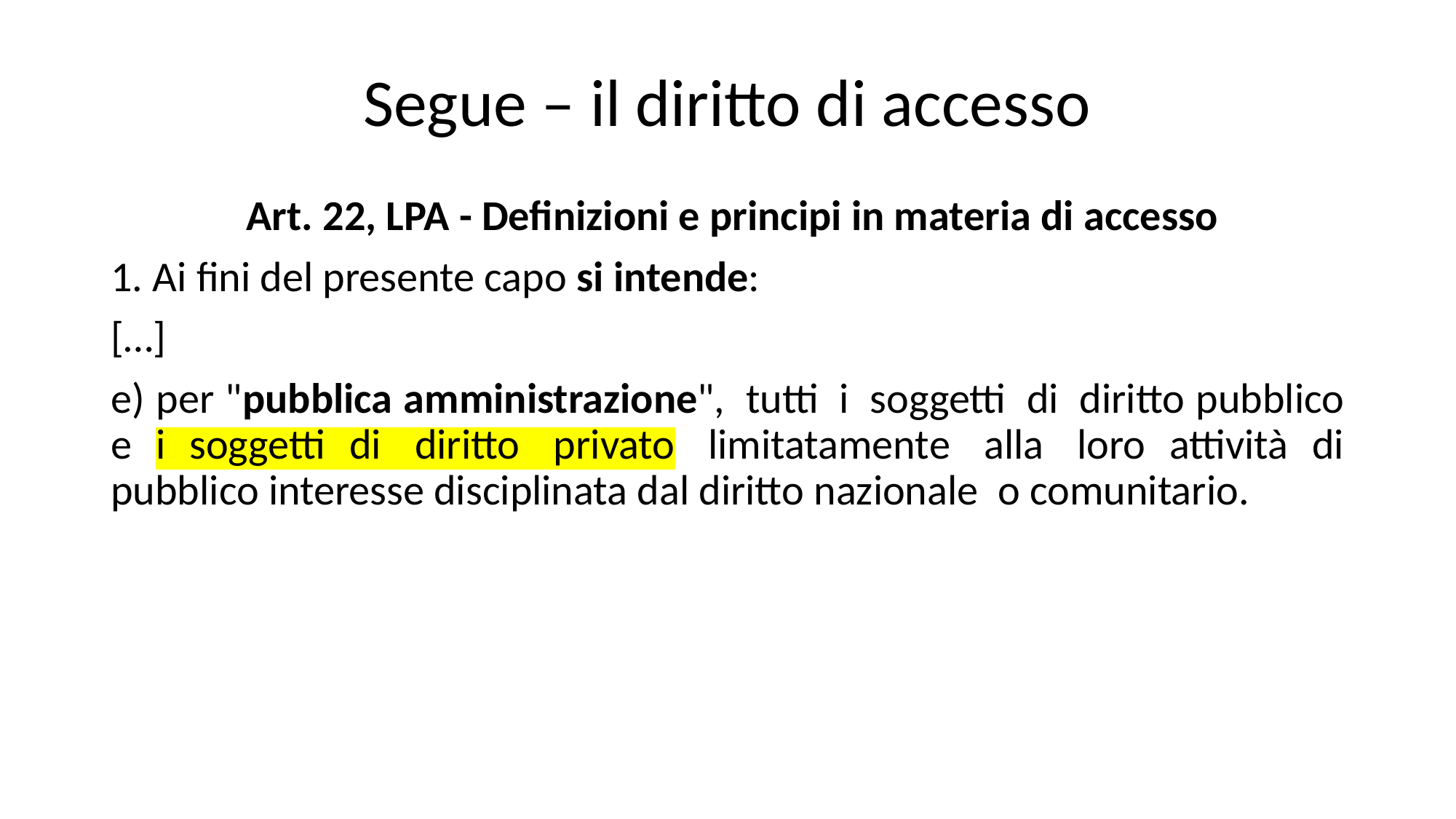

# Segue – il diritto di accesso
 Art. 22, LPA - Definizioni e principi in materia di accesso
1. Ai fini del presente capo si intende:
[…]
e) per "pubblica amministrazione",  tutti  i  soggetti  di  diritto pubblico e i soggetti di  diritto  privato  limitatamente  alla  loro attività di pubblico interesse disciplinata dal diritto nazionale  o comunitario.